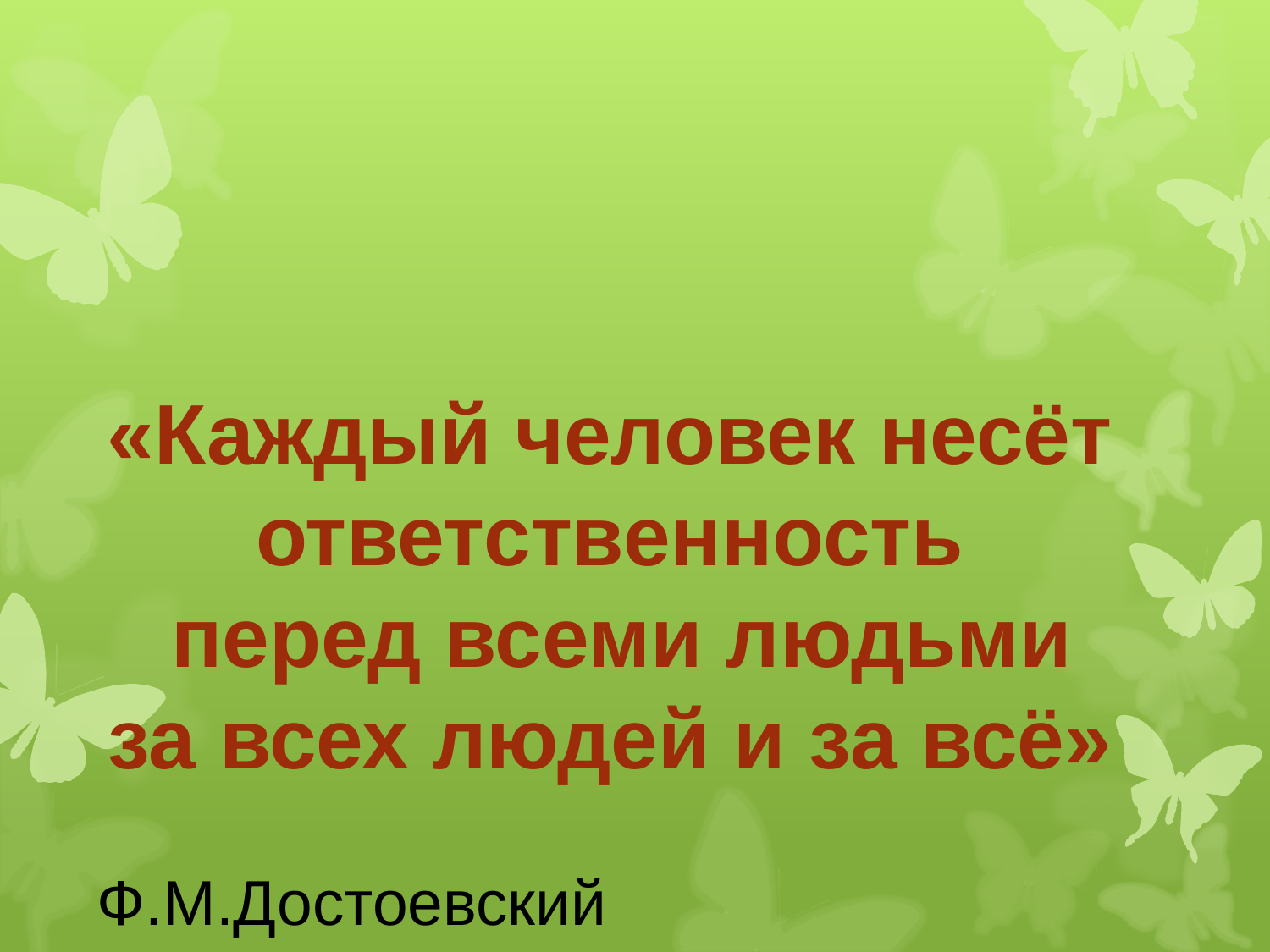

«Каждый человек несёт ответственность
 перед всеми людьми за всех людей и за всё»
                                          Ф.М.Достоевский